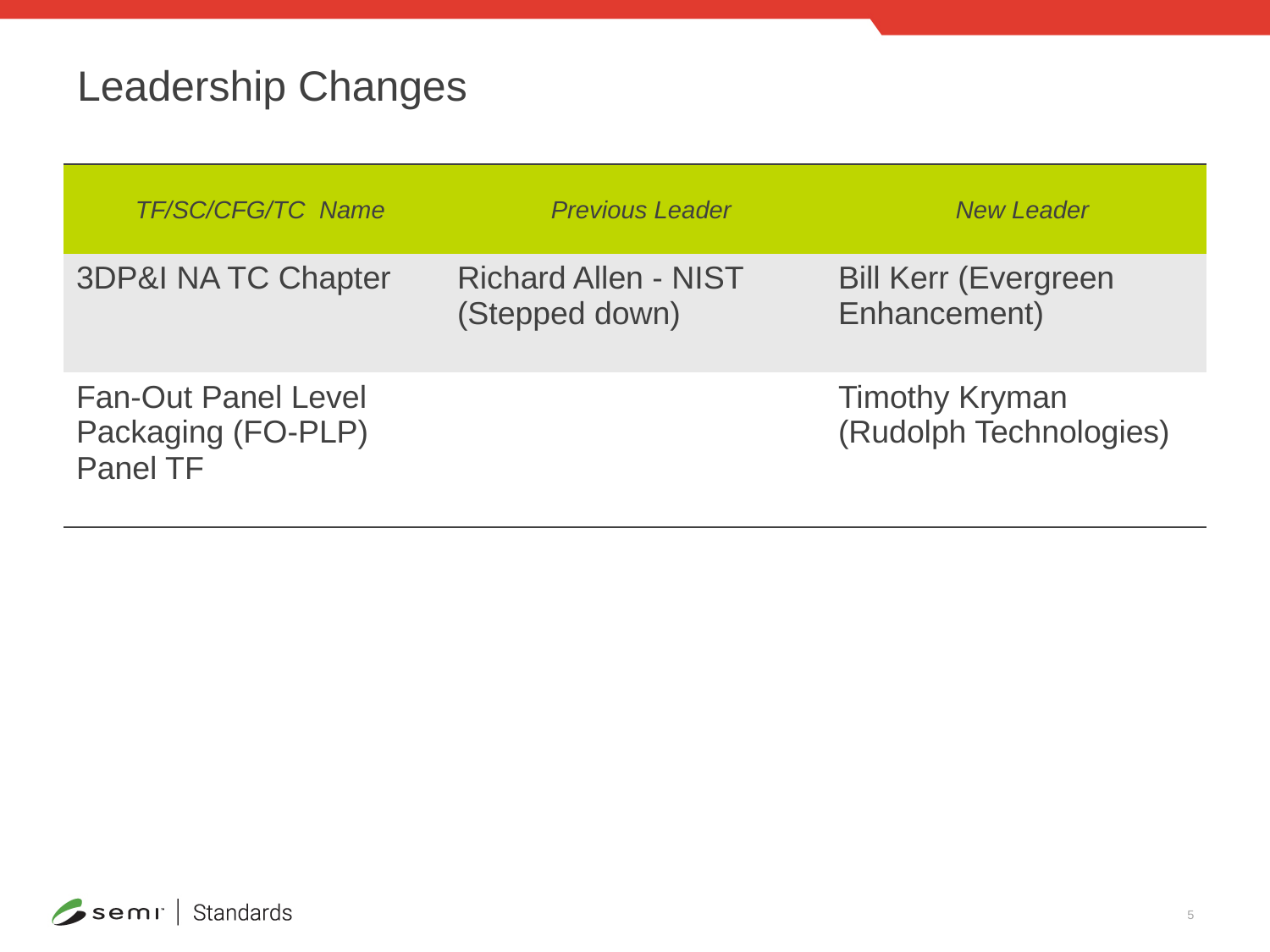

# Leadership Changes
| TF/SC/CFG/TC Name | Previous Leader | New Leader |
| --- | --- | --- |
| 3DP&I NA TC Chapter | Richard Allen - NIST (Stepped down) | Bill Kerr (Evergreen Enhancement) |
| Fan-Out Panel Level Packaging (FO-PLP) Panel TF |  | Timothy Kryman (Rudolph Technologies) |
5